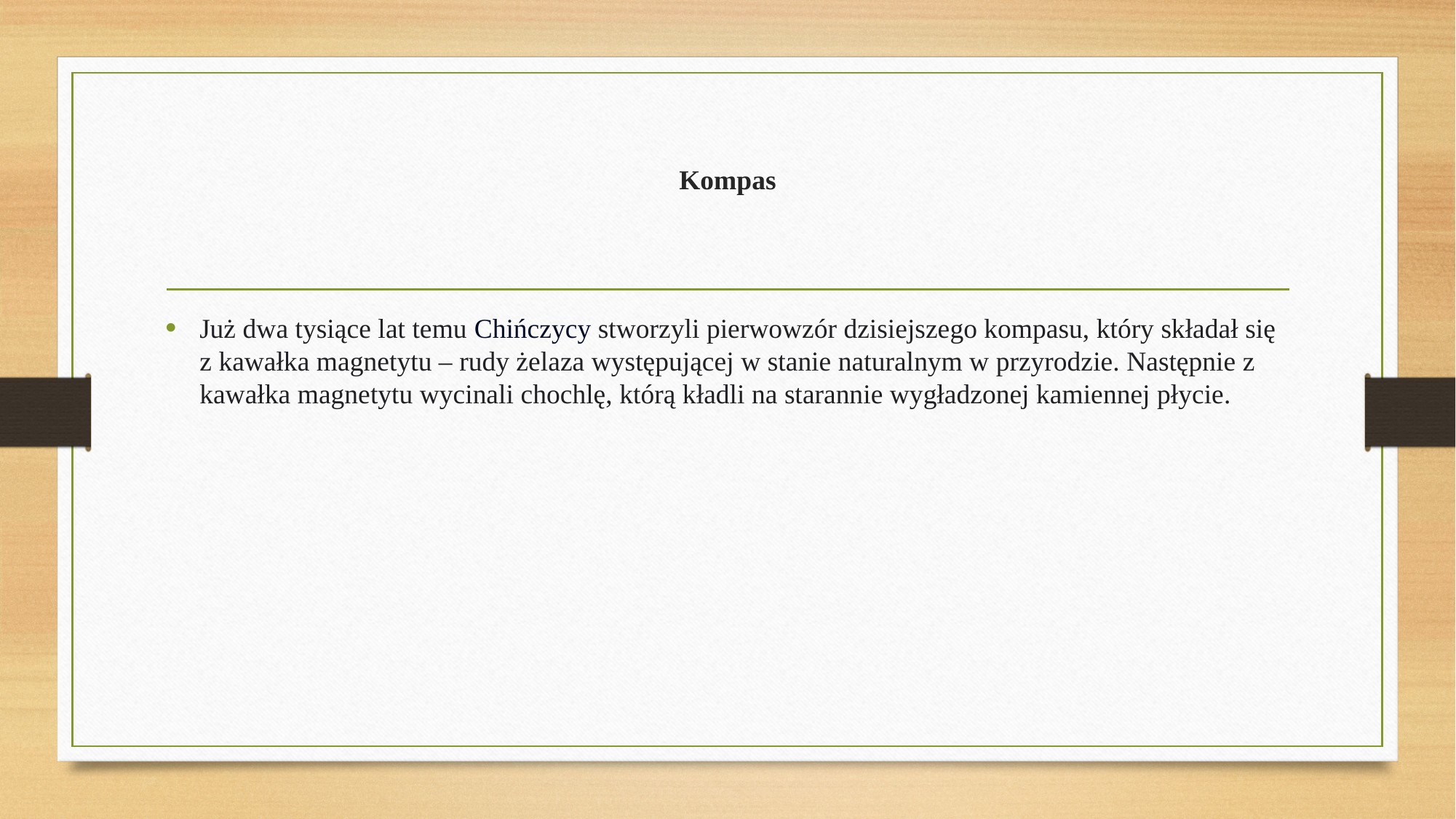

# Kompas
Już dwa tysiące lat temu Chińczycy stworzyli pierwowzór dzisiejszego kompasu, który składał się z kawałka magnetytu – rudy żelaza występującej w stanie naturalnym w przyrodzie. Następnie z kawałka magnetytu wycinali chochlę, którą kładli na starannie wygładzonej kamiennej płycie.